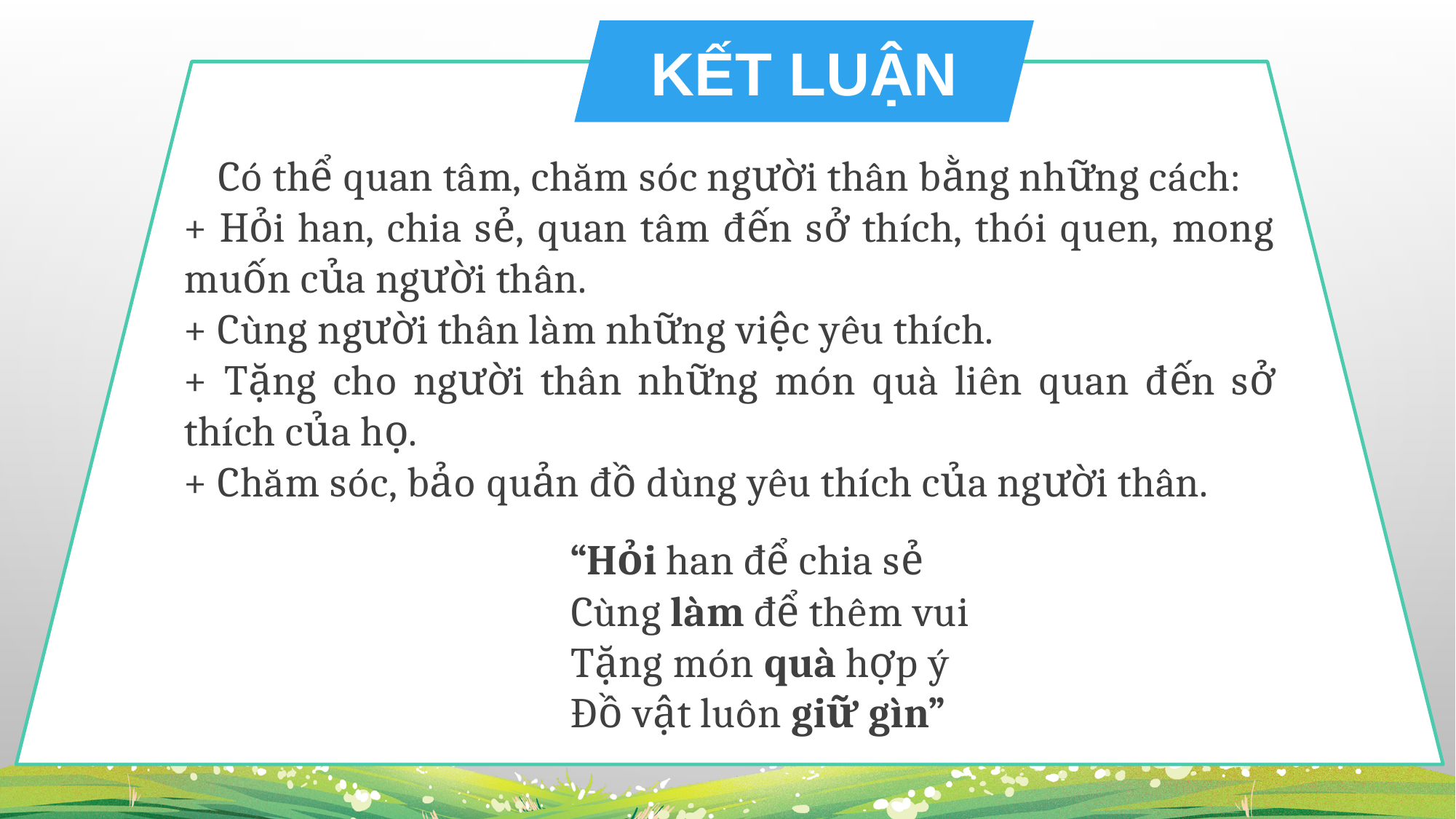

KẾT LUẬN

Có thể quan tâm, chăm sóc người thân bằng những cách:
+ Hỏi han, chia sẻ, quan tâm đến sở thích, thói quen, mong muốn của người thân.
+ Cùng người thân làm những việc yêu thích.
+ Tặng cho người thân những món quà liên quan đến sở thích của họ.
+ Chăm sóc, bảo quản đồ dùng yêu thích của người thân.
“Hỏi han để chia sẻ
Cùng làm để thêm vui
Tặng món quà hợp ý
Đồ vật luôn giữ gìn”